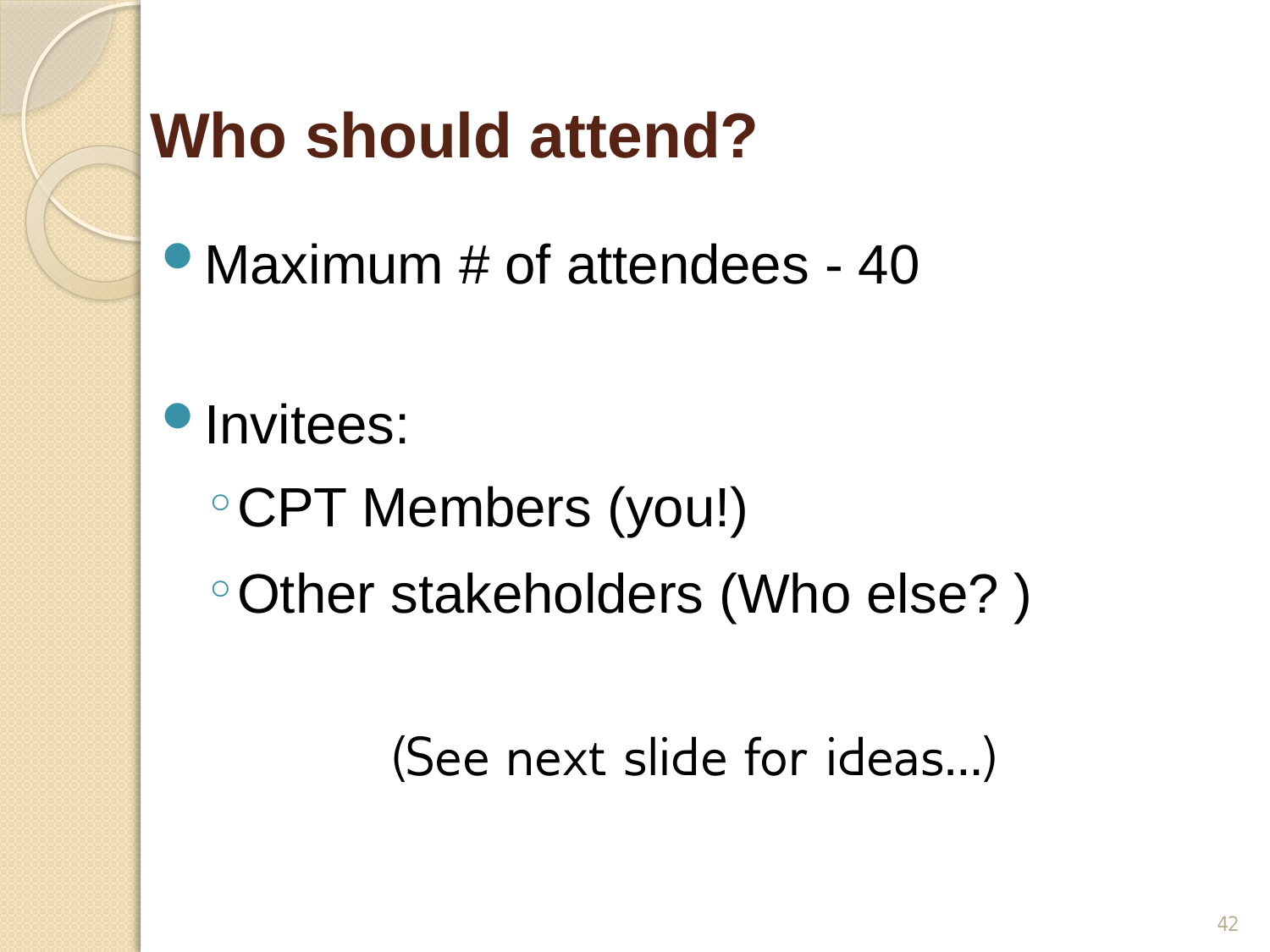

# Who should attend?
Maximum # of attendees - 40

Invitees:
CPT Members (you!)
Other stakeholders (Who else? )

(See next slide for ideas…)
42